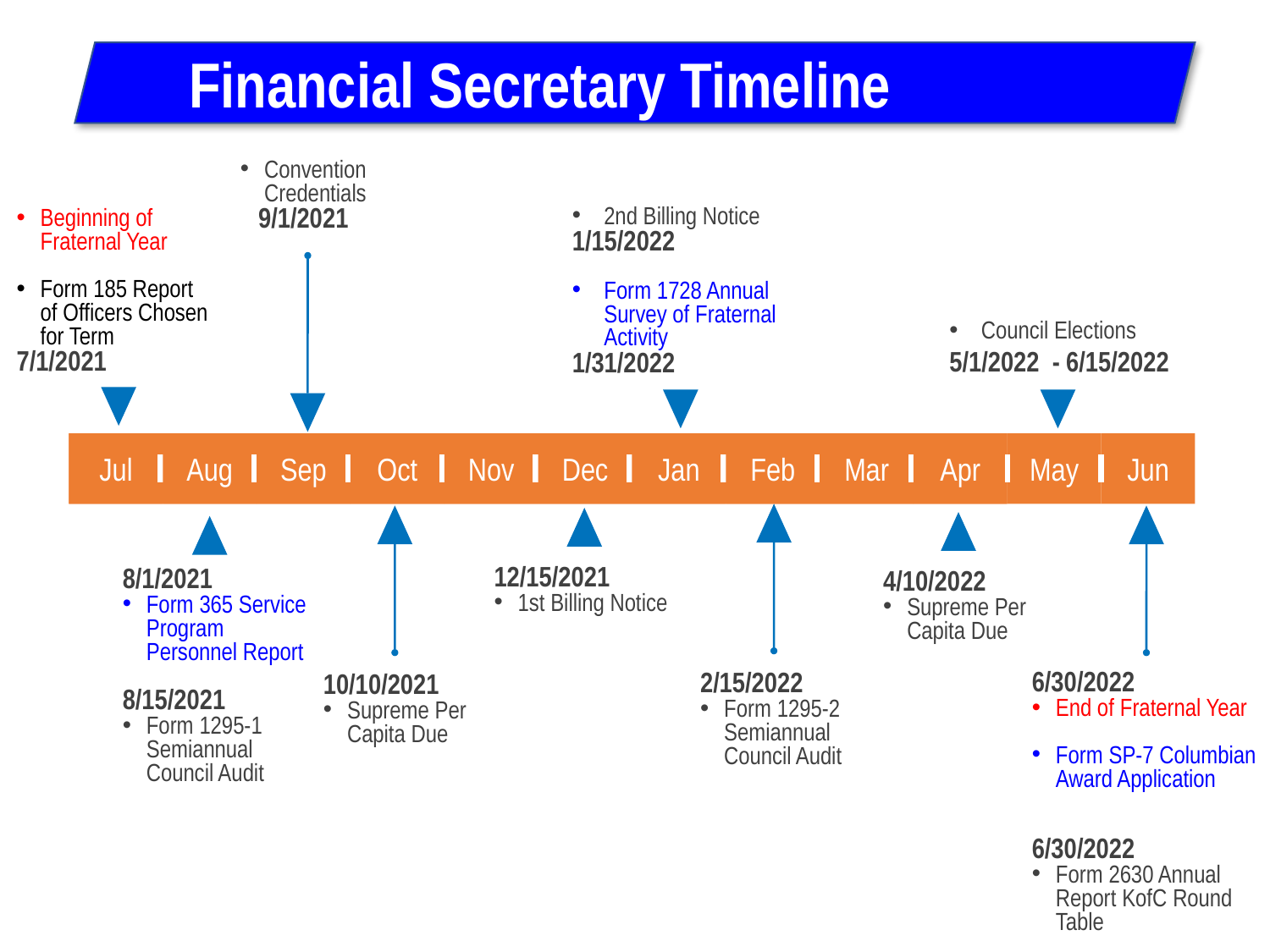

Financial Secretary Timeline
Convention Credentials
9/1/2021
2nd Billing Notice
1/15/2022

Form 1728 Annual Survey of Fraternal Activity
1/31/2022
Beginning of Fraternal Year

Form 185 Report of Officers Chosen for Term
7/1/2021
Council Elections
5/1/2022  - 6/15/2022

Jul
Aug
Sep
Oct
Nov
Dec
Jan
Feb
Mar
Apr
May
Jun

12/15/2021
1st Billing Notice
4/10/2022
Supreme Per Capita Due
8/1/2021
Form 365 Service Program Personnel Report

8/15/2021
Form 1295-1 Semiannual Council Audit
6/30/2022
End of Fraternal Year

Form SP-7 Columbian Award Application

6/30/2022
Form 2630 Annual Report KofC Round Table
2/15/2022
Form 1295-2 Semiannual Council Audit
10/10/2021
Supreme Per Capita Due